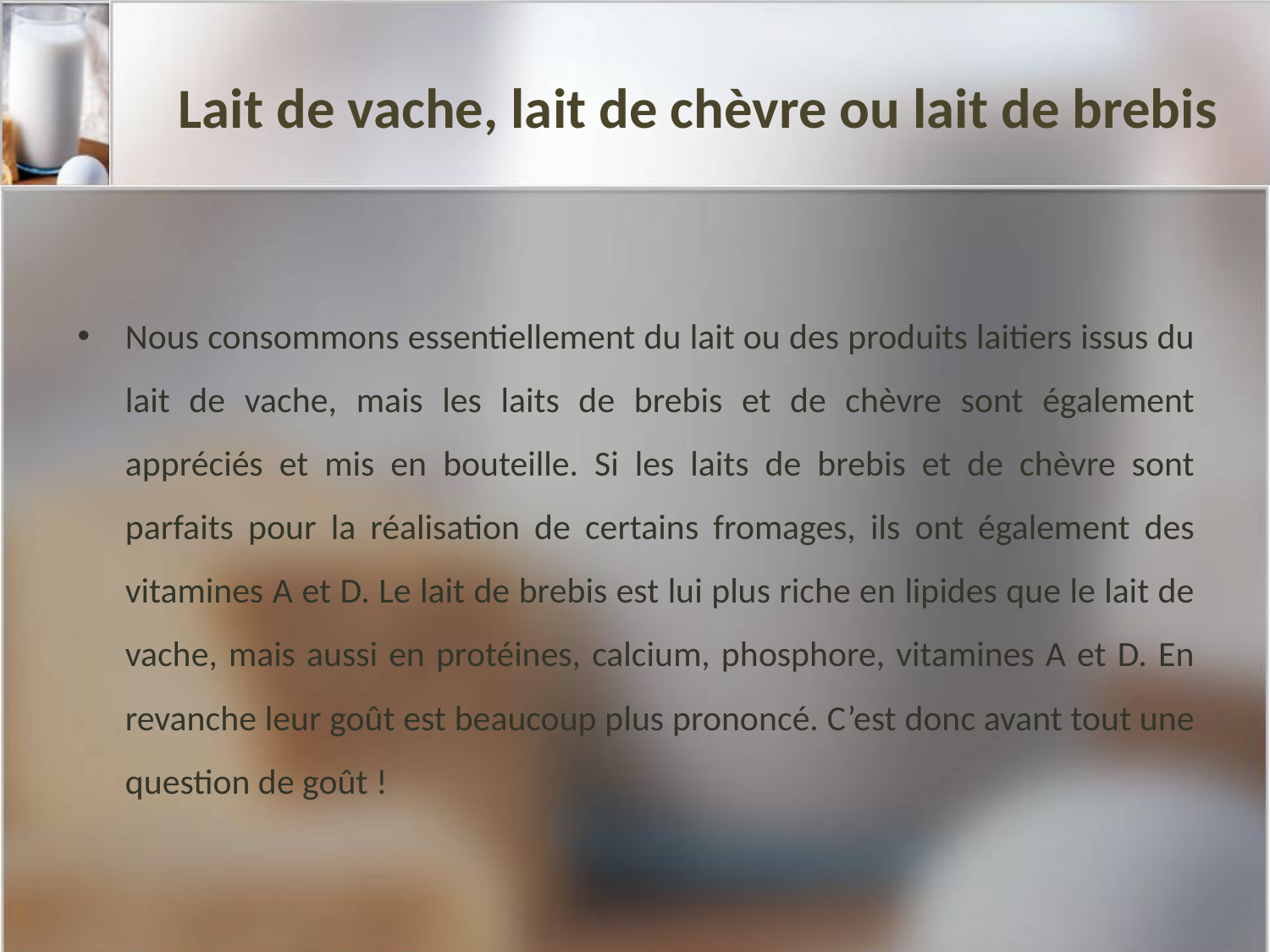

# Lait de vache, lait de chèvre ou lait de brebis
Nous consommons essentiellement du lait ou des produits laitiers issus du lait de vache, mais les laits de brebis et de chèvre sont également appréciés et mis en bouteille. Si les laits de brebis et de chèvre sont parfaits pour la réalisation de certains fromages, ils ont également des vitamines A et D. Le lait de brebis est lui plus riche en lipides que le lait de vache, mais aussi en protéines, calcium, phosphore, vitamines A et D. En revanche leur goût est beaucoup plus prononcé. C’est donc avant tout une question de goût !